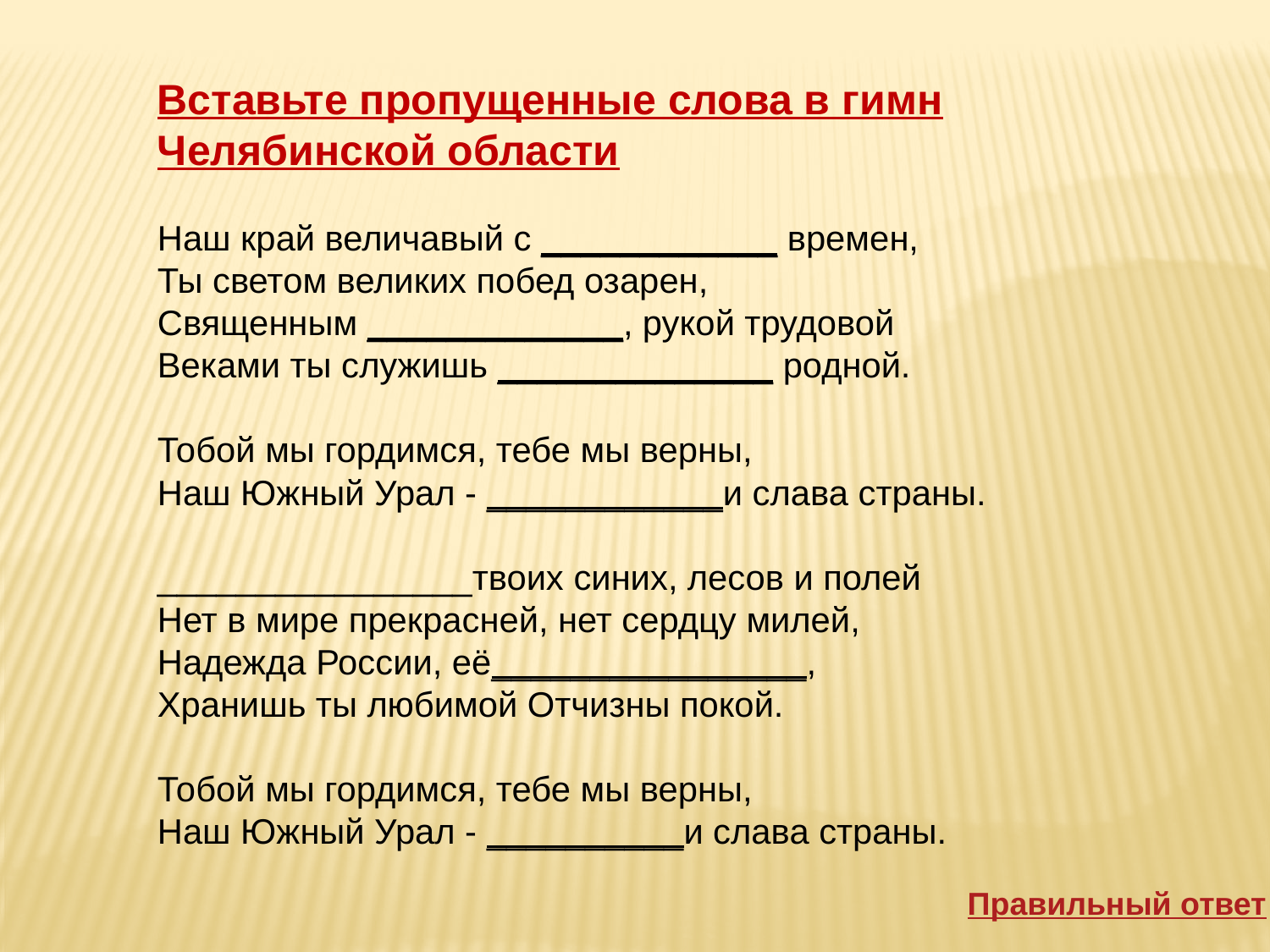

Вставьте пропущенные слова в гимн Челябинской области

Наш край величавый с ____________ времен,
Ты светом великих побед озарен,
Священным _____________, рукой трудовой
Веками ты служишь ______________ родной.

Тобой мы гордимся, тебе мы верны,
Наш Южный Урал - ____________и слава страны.

________________твоих синих, лесов и полей
Нет в мире прекрасней, нет сердцу милей,
Надежда России, её________________,
Хранишь ты любимой Отчизны покой.

Тобой мы гордимся, тебе мы верны,
Наш Южный Урал - __________и слава страны.
Правильный ответ